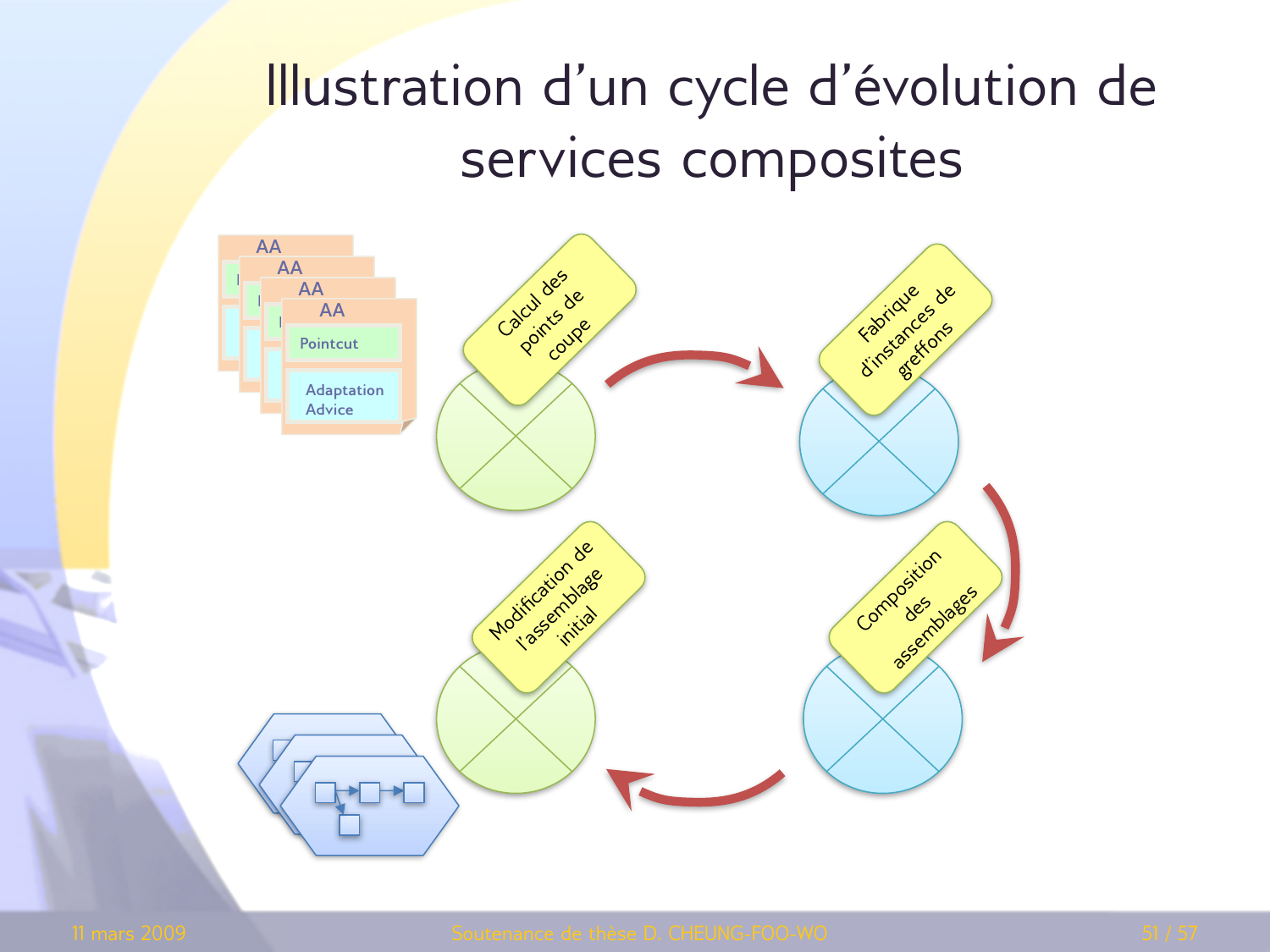

# Illustration d’un cycle d’évolution de services composites
AA

Pointcut

Adaptation Advice
AA

Pointcut

Adaptation Advice
AA

Pointcut

Adaptation Advice
Calcul des points de coupe
Fabrique d’instances de greffons
AA

Pointcut

Adaptation Advice

Modification de l’assemblage initial
Composition des assemblages

Soutenance de thèse D. CHEUNG-FOO-WO
11 mars 2009
51 / 57